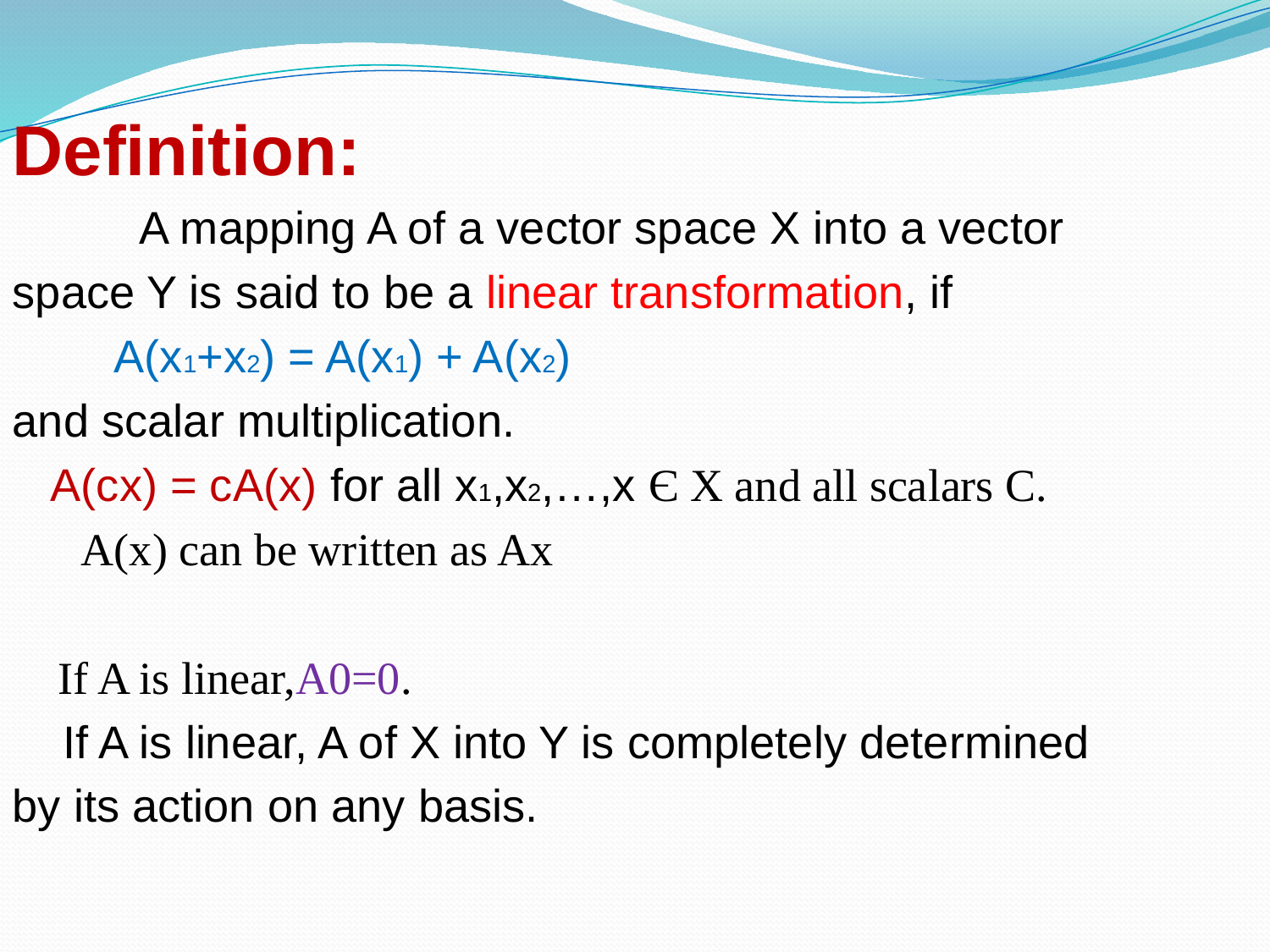

Definition:
          A mapping A of a vector space X into a vector
space Y is said to be a linear transformation, if
        A(x1+x2) = A(x1) + A(x2)
and scalar multiplication.
   A(cx) = cA(x) for all x1,x2,…,x Є X and all scalars C.
      A(x) can be written as Ax

    If A is linear,A0=0.
    If A is linear, A of X into Y is completely determined
by its action on any basis.